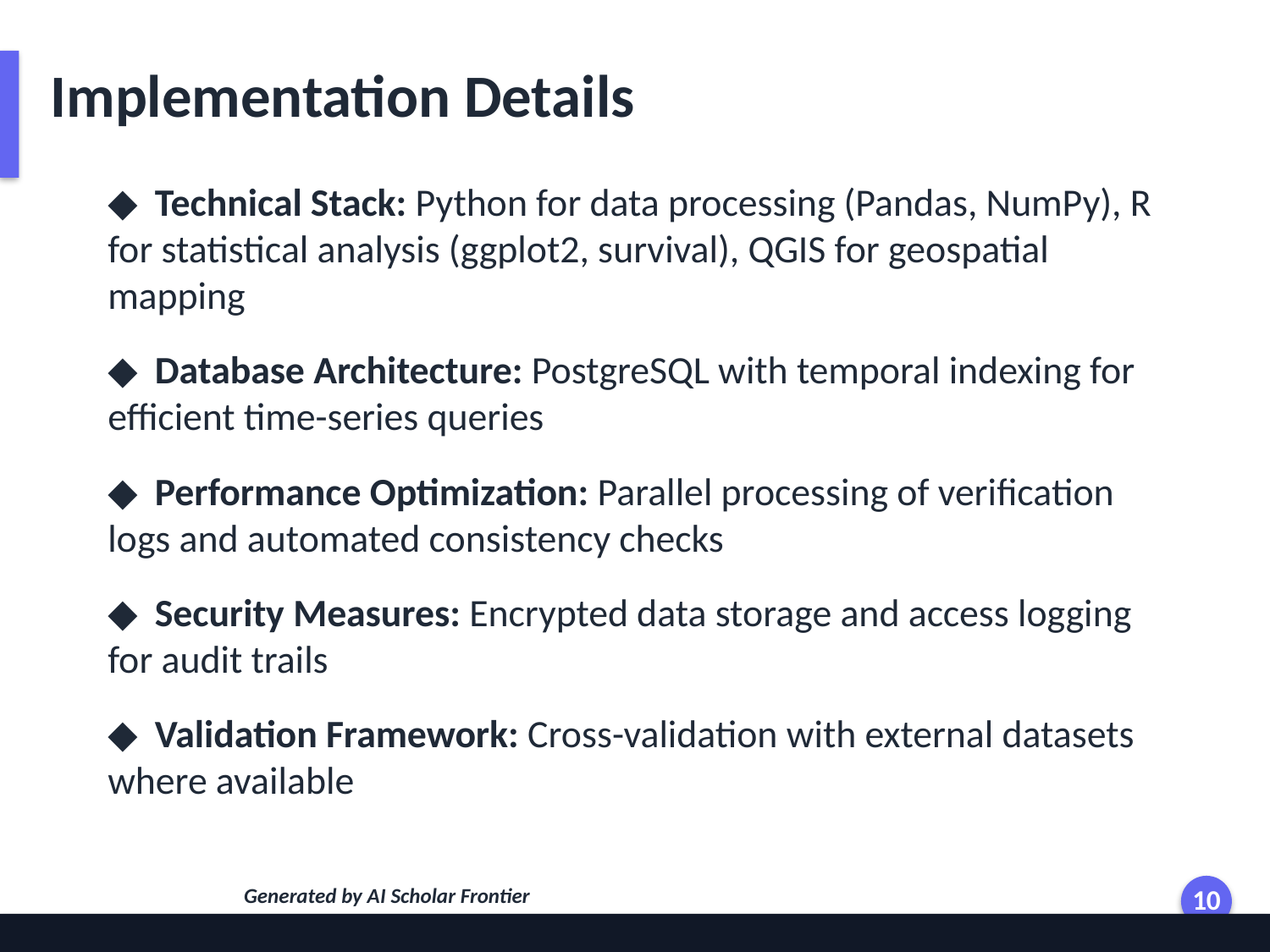

Implementation Details
◆  Technical Stack: Python for data processing (Pandas, NumPy), R for statistical analysis (ggplot2, survival), QGIS for geospatial mapping
◆  Database Architecture: PostgreSQL with temporal indexing for efficient time-series queries
◆  Performance Optimization: Parallel processing of verification logs and automated consistency checks
◆  Security Measures: Encrypted data storage and access logging for audit trails
◆  Validation Framework: Cross-validation with external datasets where available
Generated by AI Scholar Frontier

10